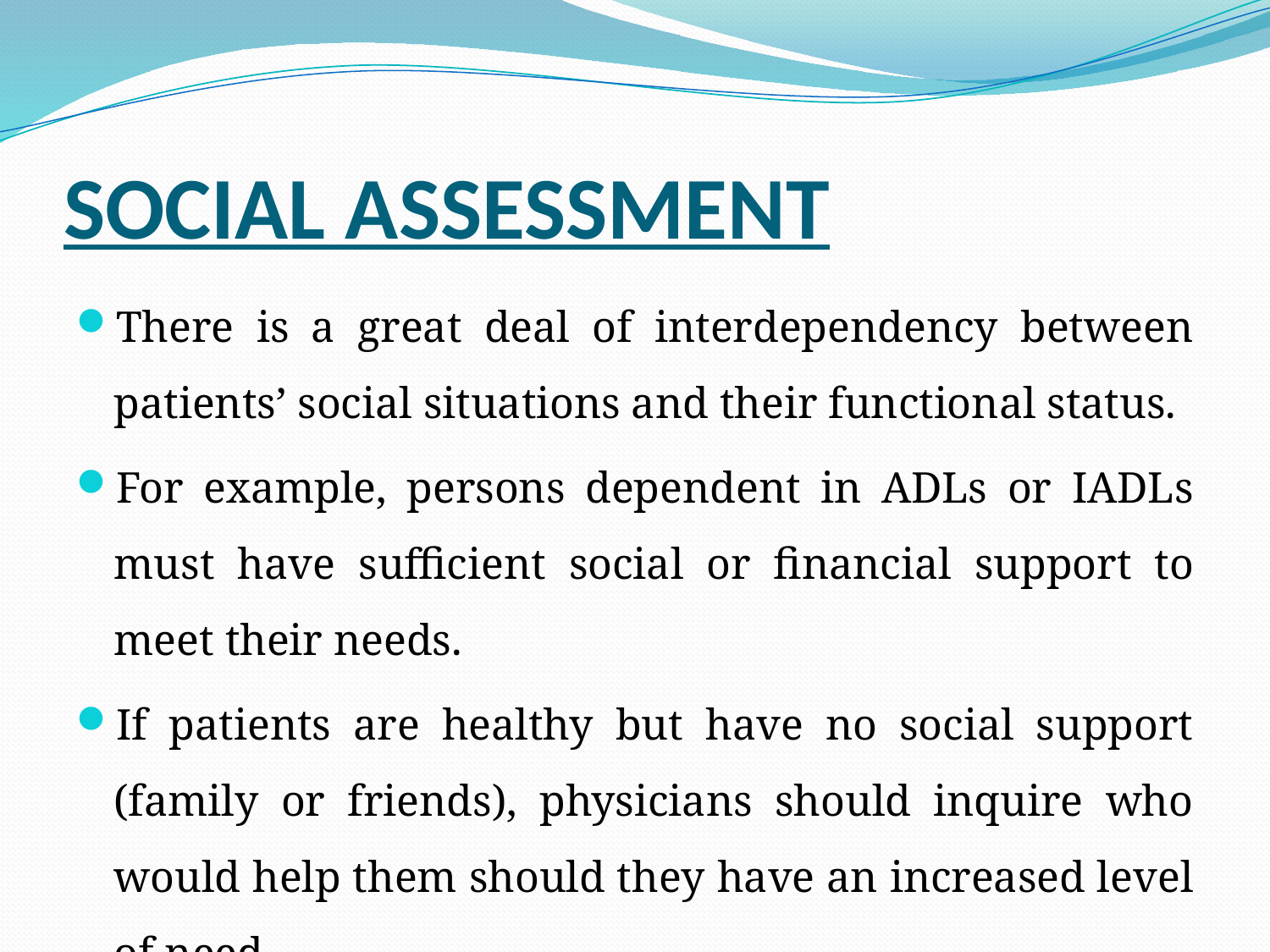

# SOCIAL ASSESSMENT
There is a great deal of interdependency between patients’ social situations and their functional status.
For example, persons dependent in ADLs or IADLs must have sufficient social or financial support to meet their needs.
If patients are healthy but have no social support (family or friends), physicians should inquire who would help them should they have an increased level of need.